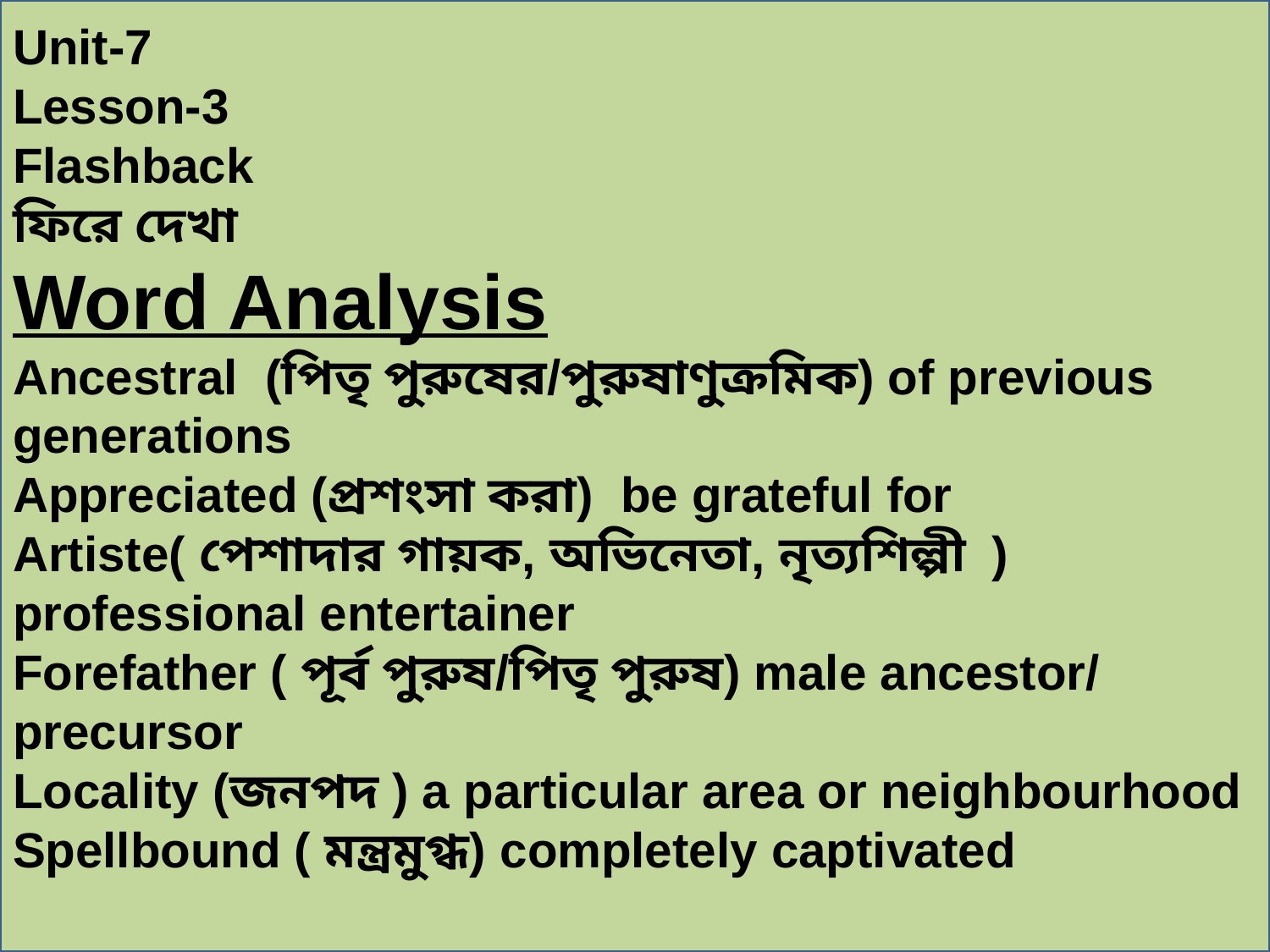

Unit-7
Lesson-3
Flashback
ফিরে দেখা
Word Analysis
Ancestral  (পিতৃ পুরুষের/পুরুষাণুক্রমিক) of previous generations
Appreciated (প্রশংসা করা)  be grateful for
Artiste( পেশাদার গায়ক, অভিনেতা, নৃত্যশিল্পী  ) professional entertainer
Forefather ( পূর্ব পুরুষ/পিতৃ পুরুষ) male ancestor/ precursor
Locality (জনপদ ) a particular area or neighbourhood
Spellbound ( মন্ত্রমুগ্ধ) completely captivated